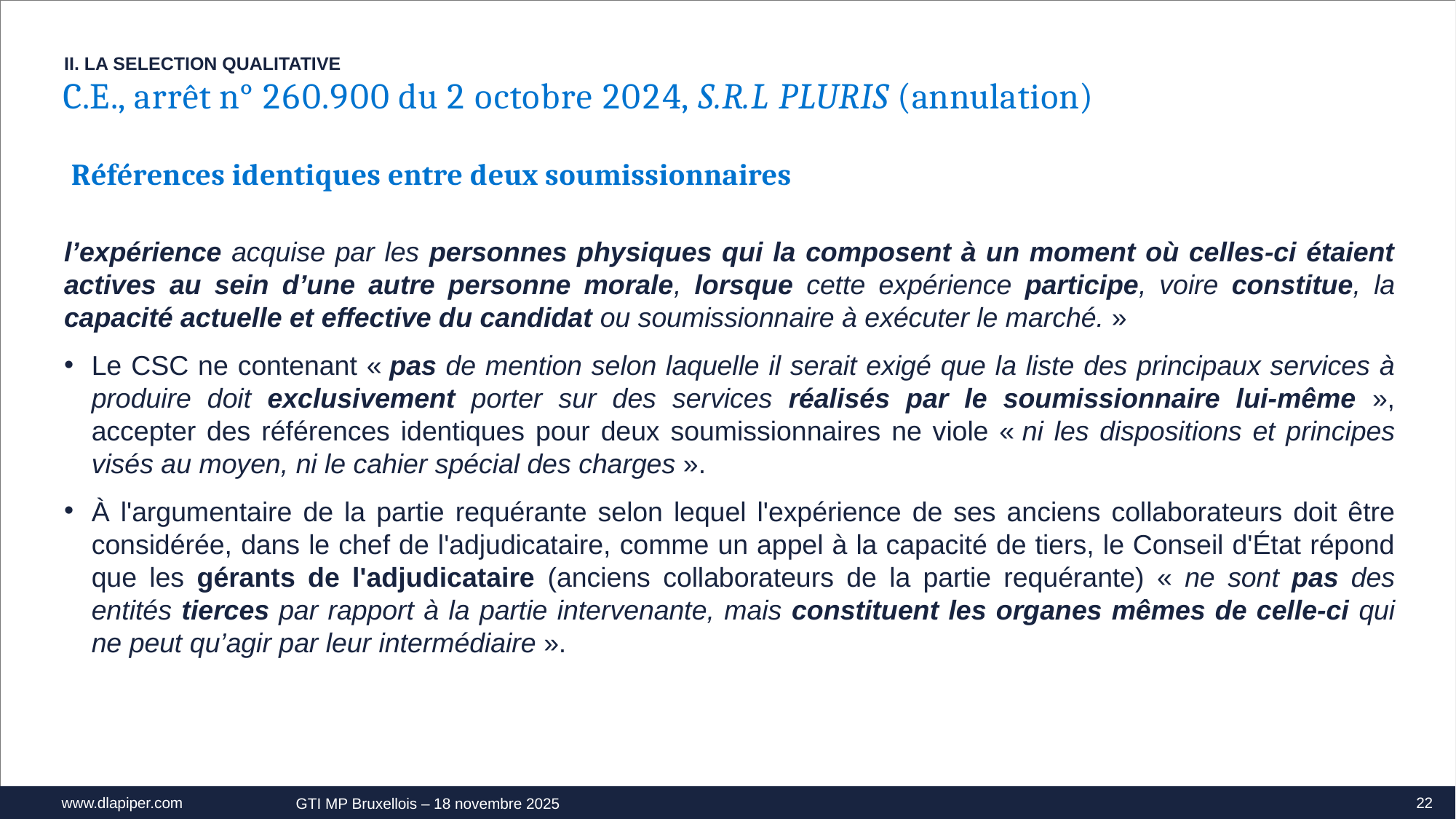

II. LA SELECTION QUALITATIVE
C.E., arrêt n° 260.900 du 2 octobre 2024, S.R.L PLURIS (annulation)

 Références identiques entre deux soumissionnaires
l’expérience acquise par les personnes physiques qui la composent à un moment où celles-ci étaient actives au sein d’une autre personne morale, lorsque cette expérience participe, voire constitue, la capacité actuelle et effective du candidat ou soumissionnaire à exécuter le marché. »
Le CSC ne contenant « pas de mention selon laquelle il serait exigé que la liste des principaux services à produire doit exclusivement porter sur des services réalisés par le soumissionnaire lui-même », accepter des références identiques pour deux soumissionnaires ne viole « ni les dispositions et principes visés au moyen, ni le cahier spécial des charges ».
À l'argumentaire de la partie requérante selon lequel l'expérience de ses anciens collaborateurs doit être considérée, dans le chef de l'adjudicataire, comme un appel à la capacité de tiers, le Conseil d'État répond que les gérants de l'adjudicataire (anciens collaborateurs de la partie requérante) « ne sont pas des entités tierces par rapport à la partie intervenante, mais constituent les organes mêmes de celle-ci qui ne peut qu’agir par leur intermédiaire ».
22
GTI MP Bruxellois – 18 novembre 2025